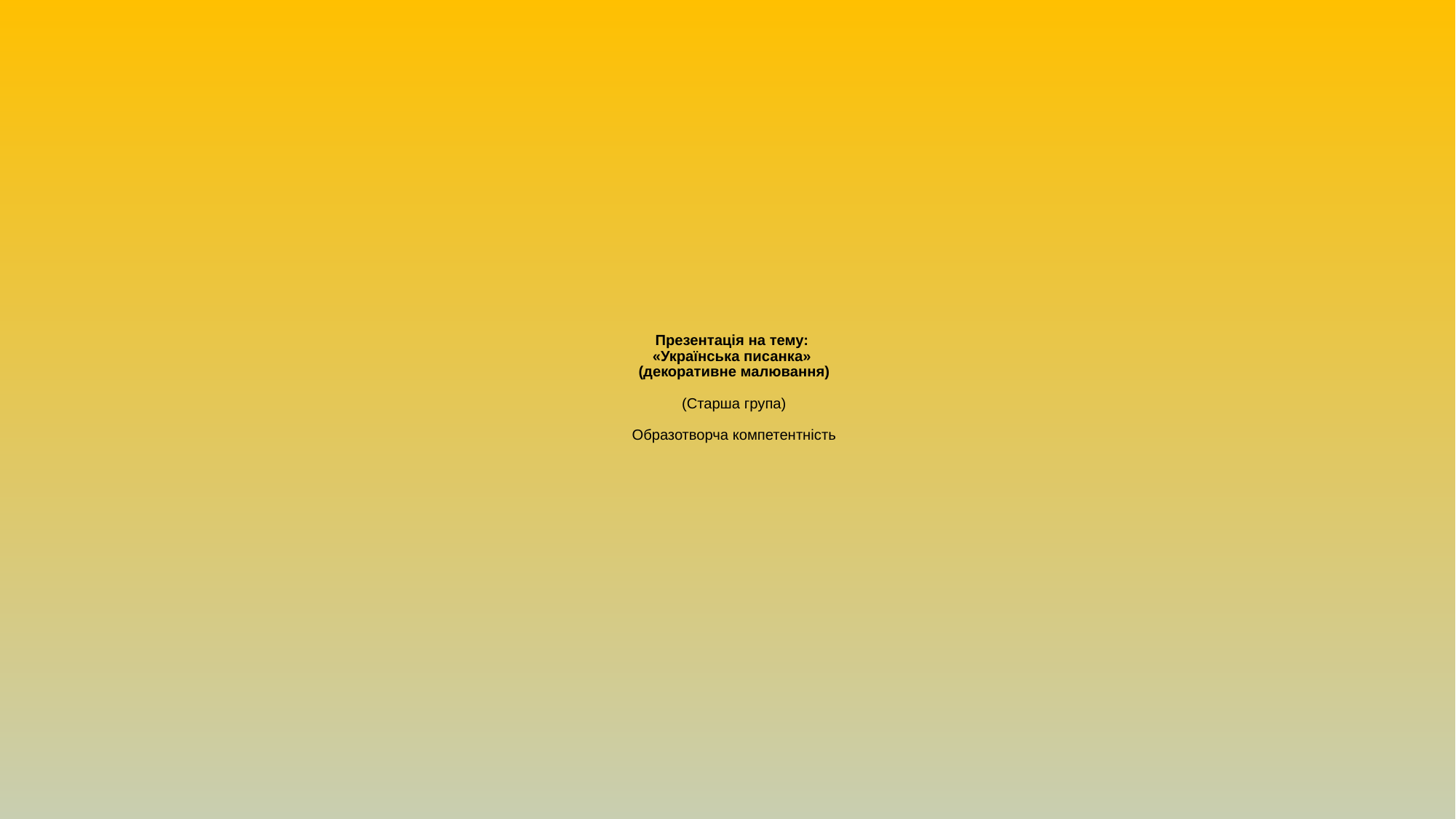

# Презентація на тему: «Українська писанка» (декоративне малювання) (Старша група) Образотворча компетентність